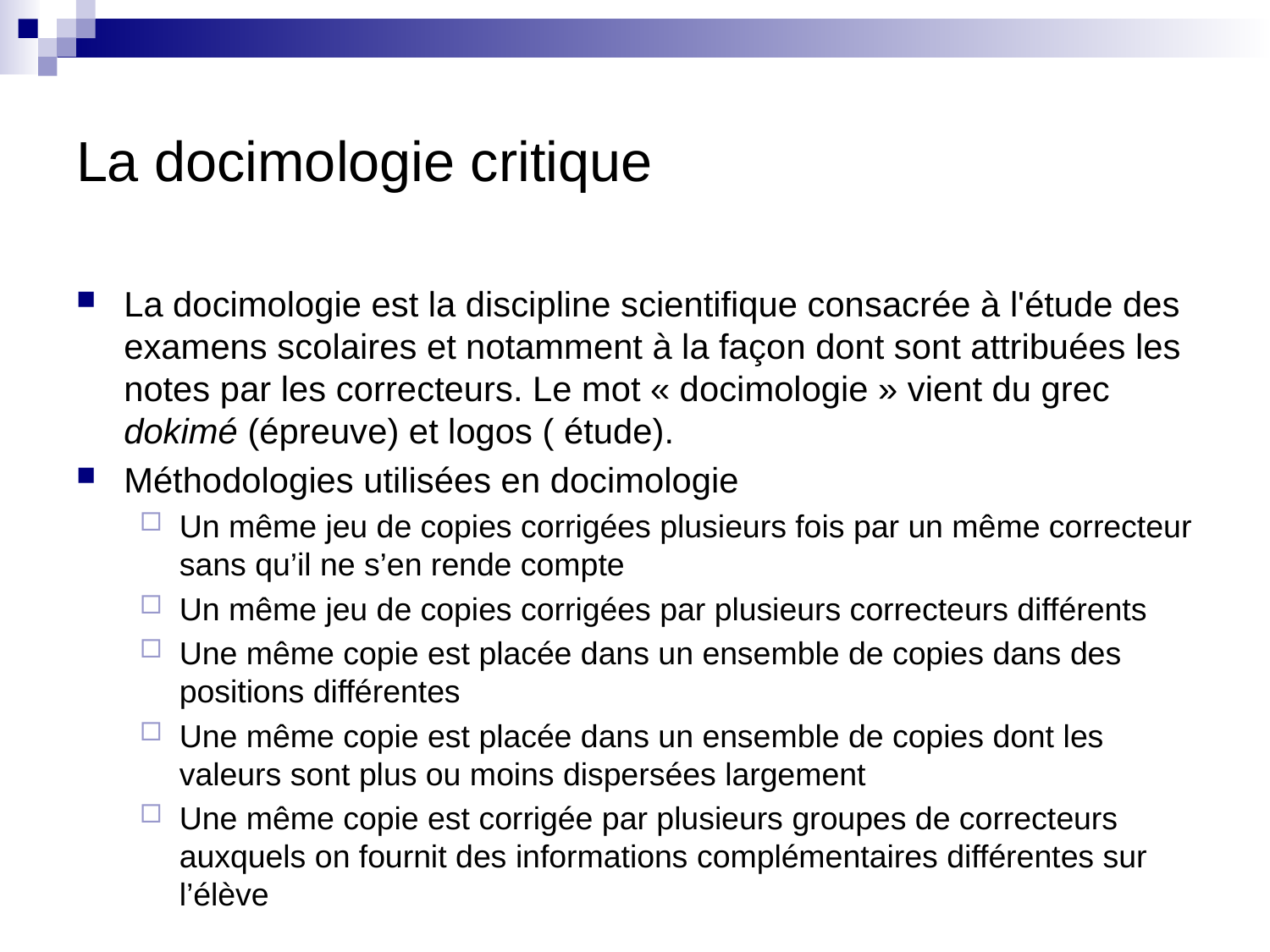

# La docimologie critique
La docimologie est la discipline scientifique consacrée à l'étude des examens scolaires et notamment à la façon dont sont attribuées les notes par les correcteurs. Le mot « docimologie » vient du grec dokimé (épreuve) et logos ( étude).
Méthodologies utilisées en docimologie
Un même jeu de copies corrigées plusieurs fois par un même correcteur sans qu’il ne s’en rende compte
Un même jeu de copies corrigées par plusieurs correcteurs différents
Une même copie est placée dans un ensemble de copies dans des positions différentes
Une même copie est placée dans un ensemble de copies dont les valeurs sont plus ou moins dispersées largement
Une même copie est corrigée par plusieurs groupes de correcteurs auxquels on fournit des informations complémentaires différentes sur l’élève